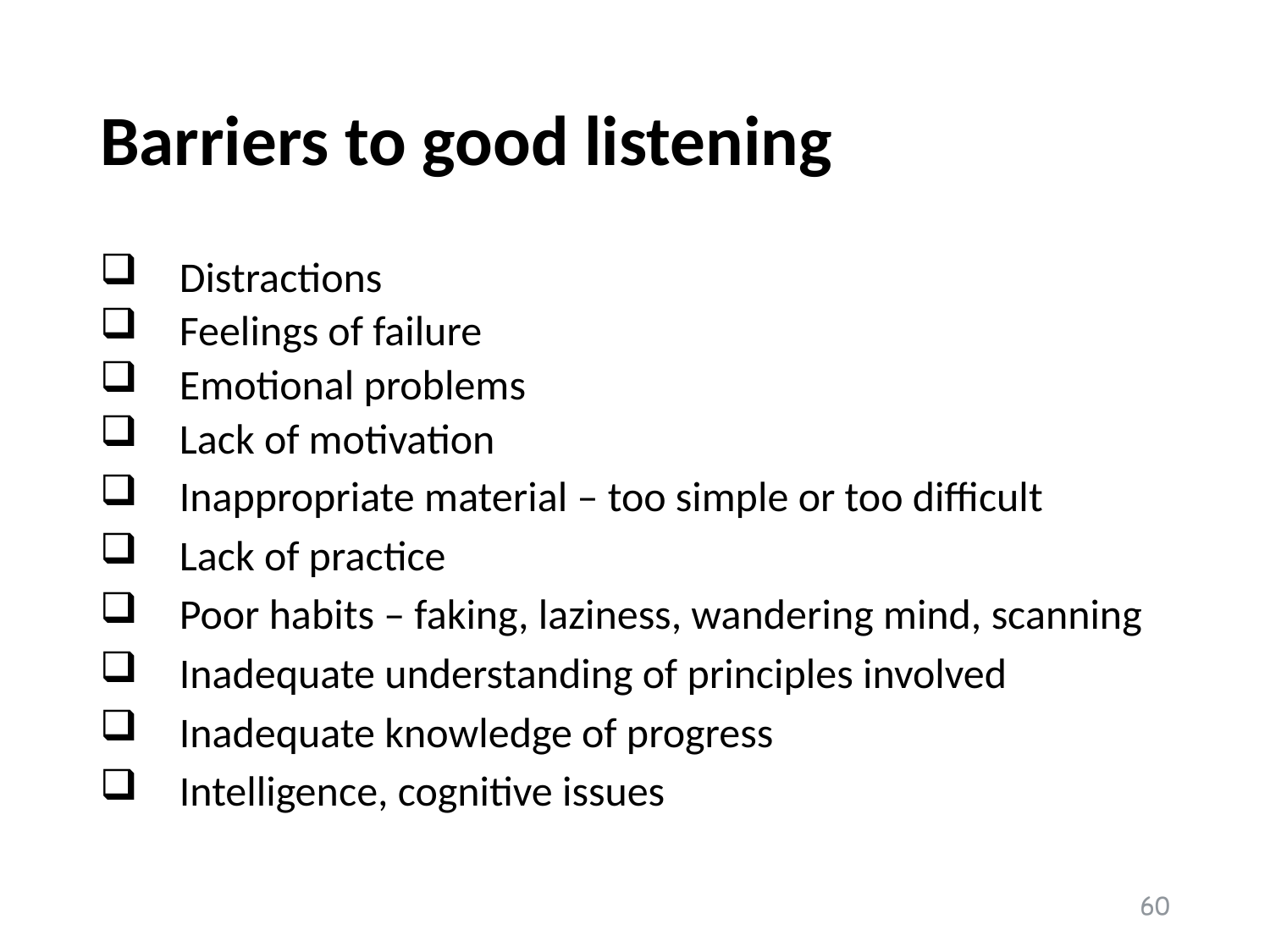

# Barriers to good listening
Distractions
Feelings of failure
Emotional problems
Lack of motivation
Inappropriate material – too simple or too difficult
Lack of practice
Poor habits – faking, laziness, wandering mind, scanning
Inadequate understanding of principles involved
Inadequate knowledge of progress
Intelligence, cognitive issues

60